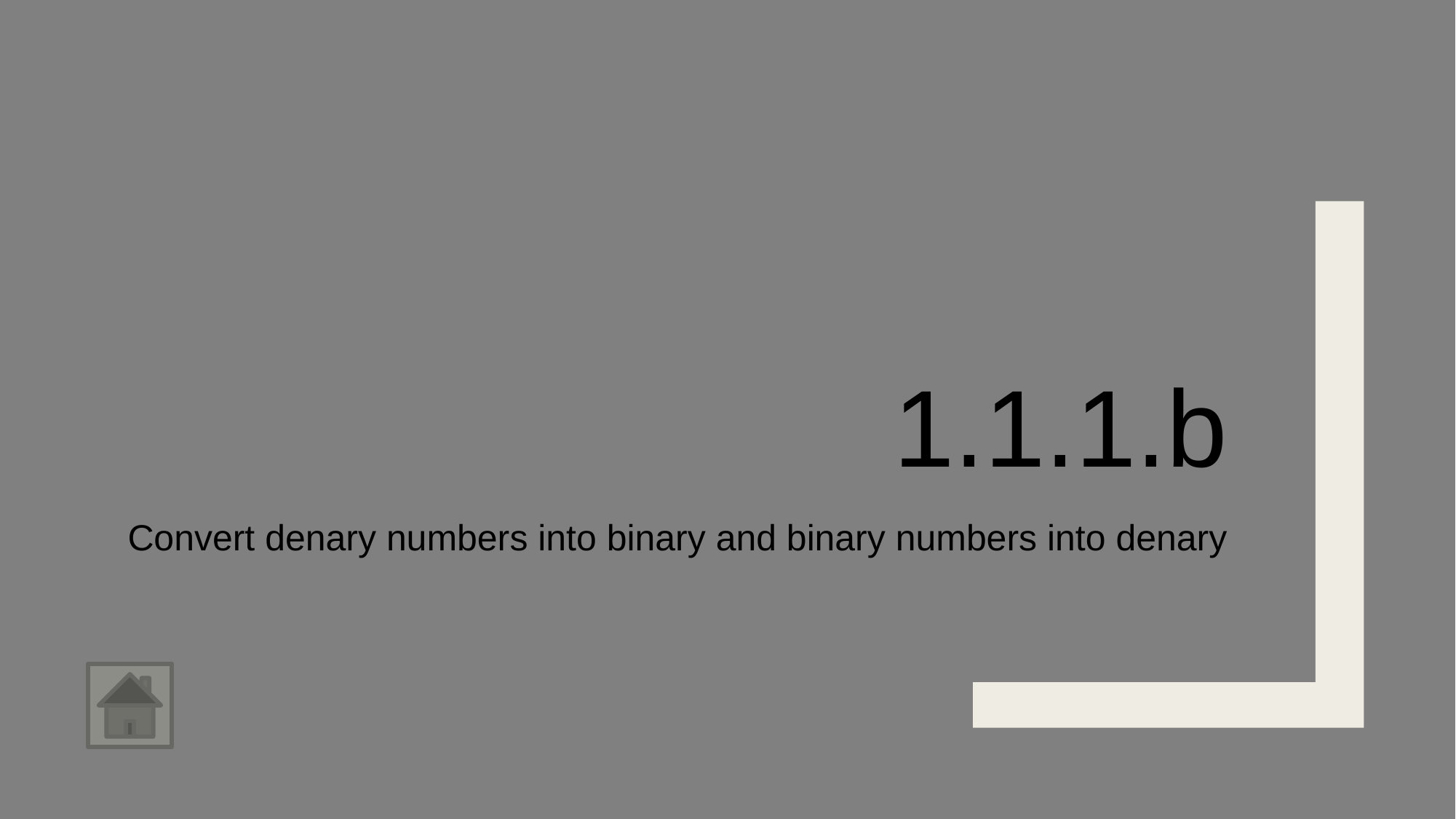

# 1.1.1.b
Convert denary numbers into binary and binary numbers into denary